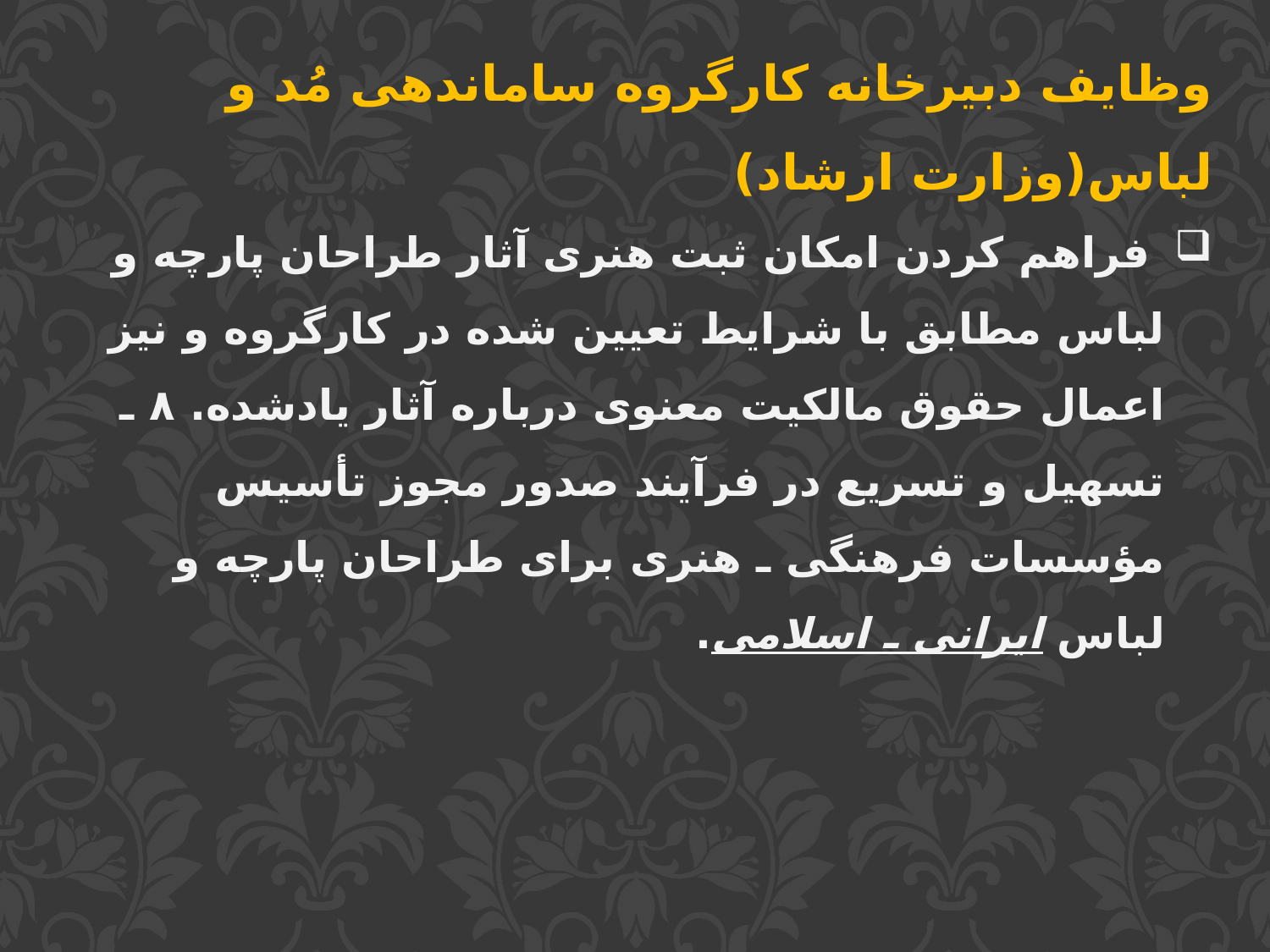

وظایف دبیرخانه کارگروه ساماندهی مُد و لباس(وزارت ارشاد)
 فراهم کردن امکان ثبت هنری آثار طراحان پارچه و لباس مطابق با شرایط تعیین شده در کارگروه و نیز اعمال حقوق مالکیت معنوی درباره آثار یادشده. ۸ ـ تسهیل و تسریع در فرآیند صدور مجوز تأسیس مؤسسات فرهنگی ـ هنری برای طراحان پارچه و لباس ایرانی ـ اسلامی.